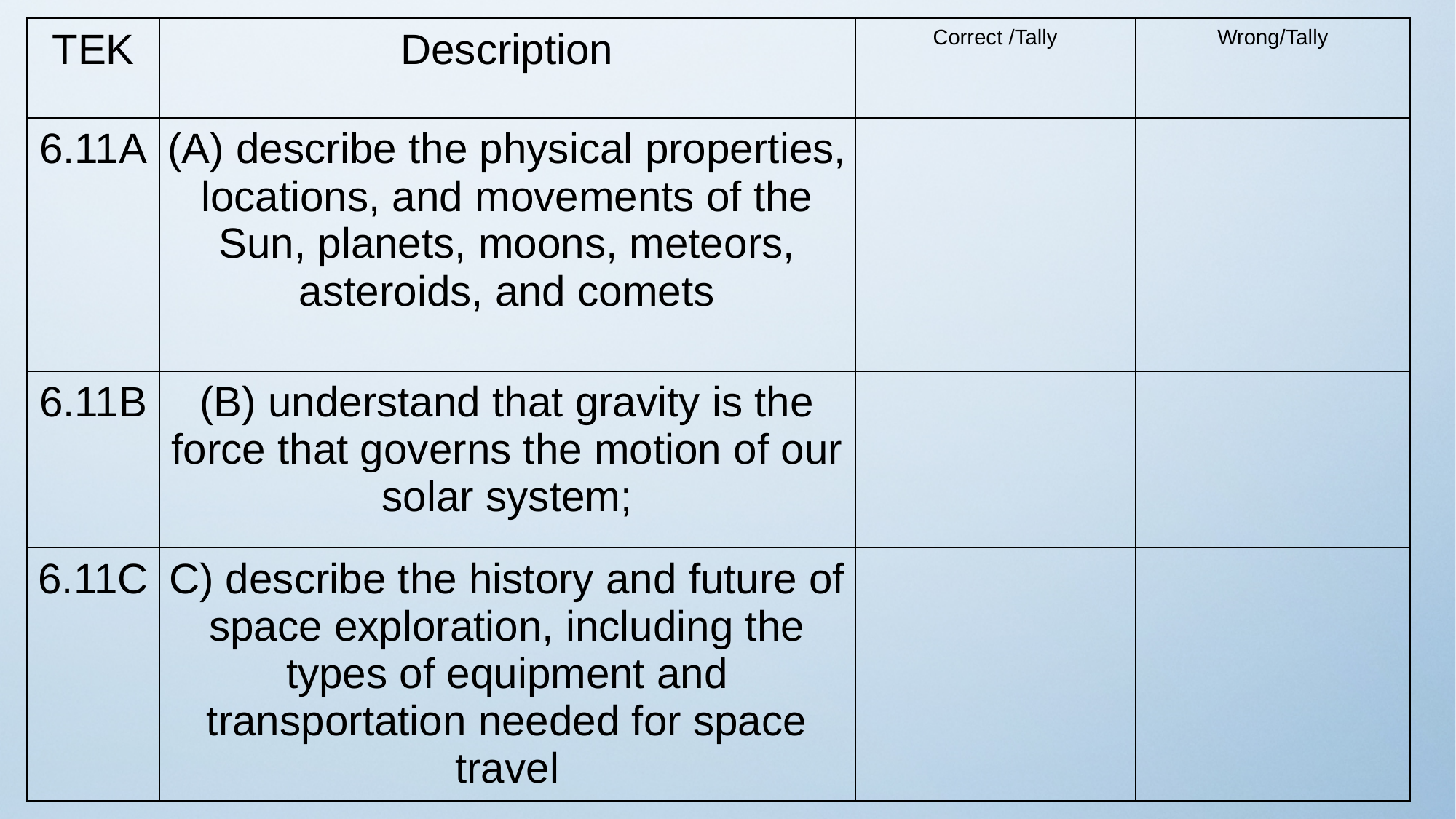

| TEK | Description | Correct /Tally | Wrong/Tally |
| --- | --- | --- | --- |
| 6.11A | (A) describe the physical properties, locations, and movements of the Sun, planets, moons, meteors, asteroids, and comets |  |  |
| 6.11B | (B) understand that gravity is the force that governs the motion of our solar system; |  |  |
| 6.11C | C) describe the history and future of space exploration, including the types of equipment and transportation needed for space travel |  |  |